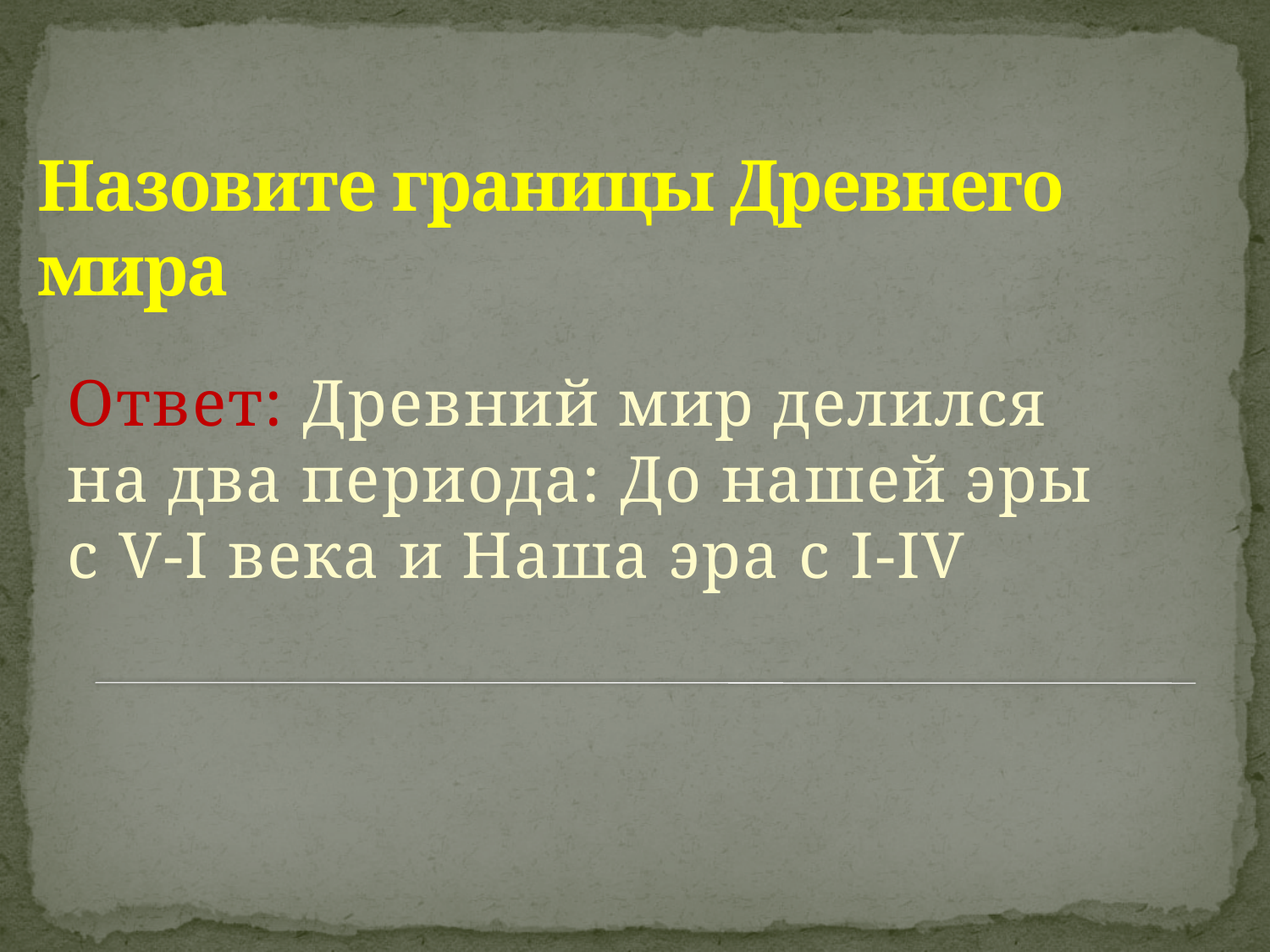

# Назовите границы Древнего мира
Ответ: Древний мир делился на два периода: До нашей эры с V-I века и Наша эра с I-IV